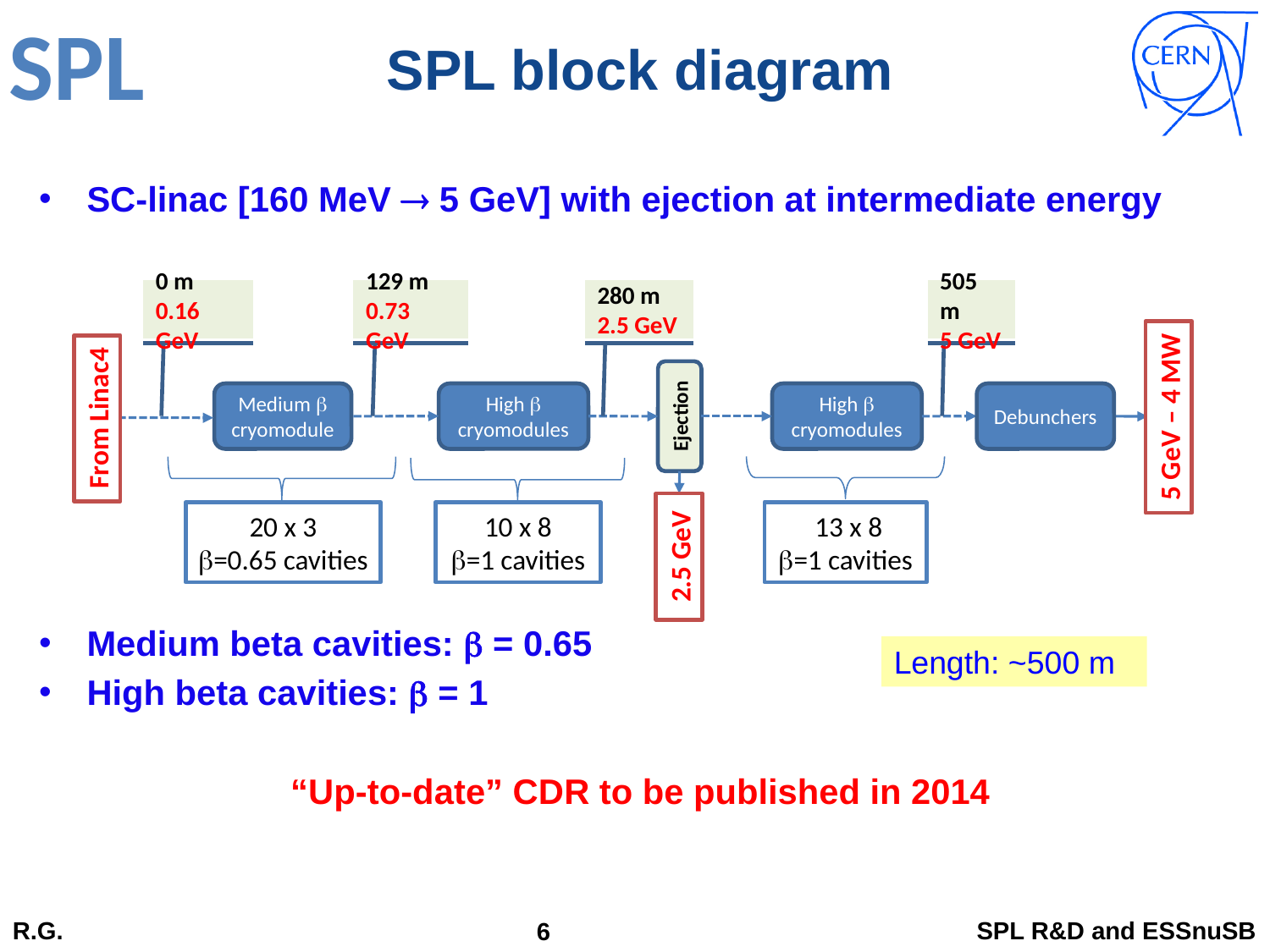

# SPL block diagram
SC-linac [160 MeV → 5 GeV] with ejection at intermediate energy

Medium beta cavities: β = 0.65
High beta cavities: β = 1

“Up-to-date” CDR to be published in 2014
129 m
0.73 GeV
0 m
0.16 GeV
280 m
2.5 GeV
505 m
5 GeV
Medium β cryomodule
High β cryomodules
High β cryomodules
Debunchers
5 GeV – 4 MW
Ejection
From Linac4

 13 x 8
β=1 cavities

20 x 3
β=0.65 cavities

10 x 8
β=1 cavities
2.5 GeV
Length: ~500 m